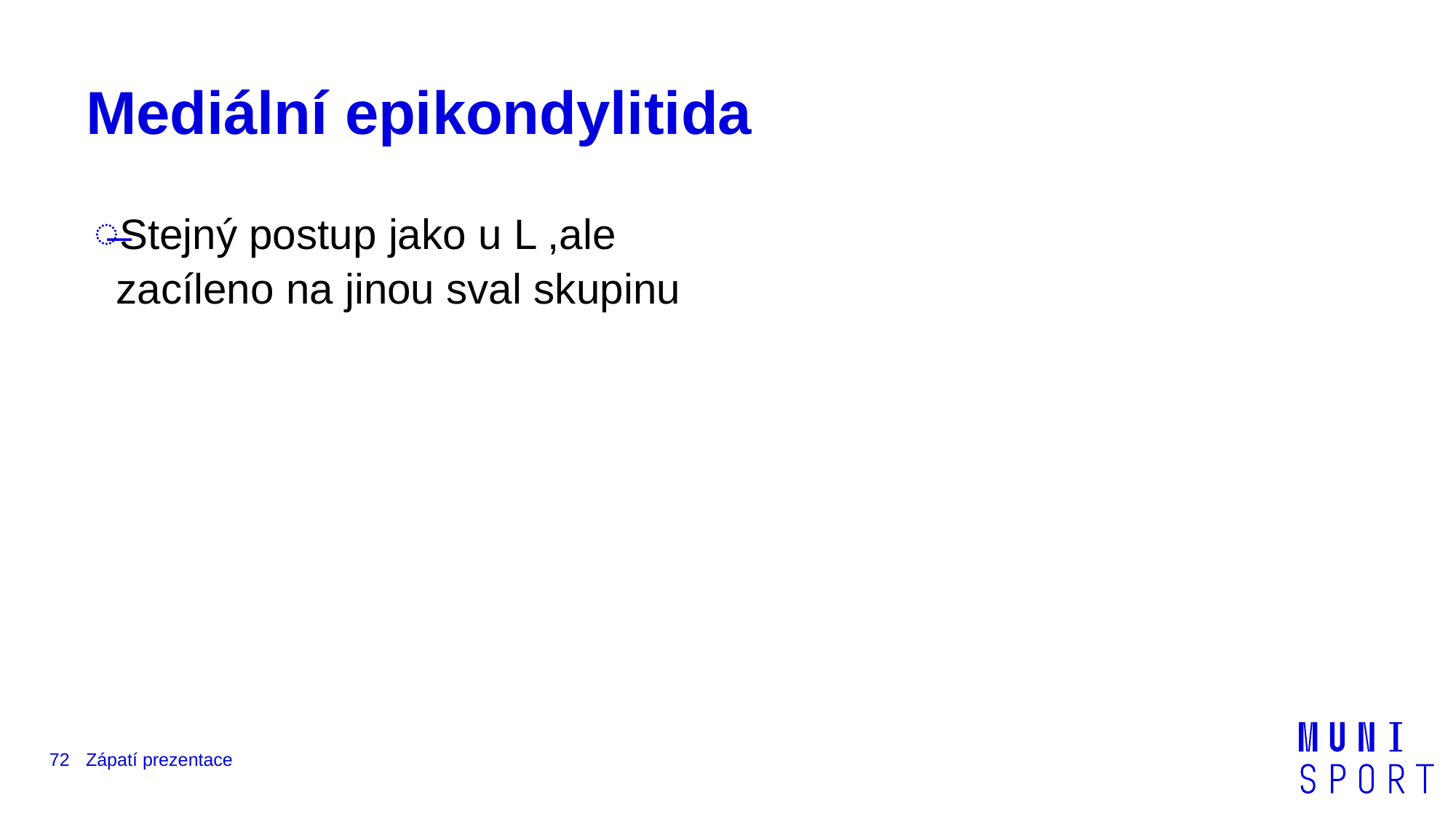

# Mediální epikondylitida
Stejný postup jako u L ,ale zacíleno na jinou sval skupinu

72
Zápatí prezentace